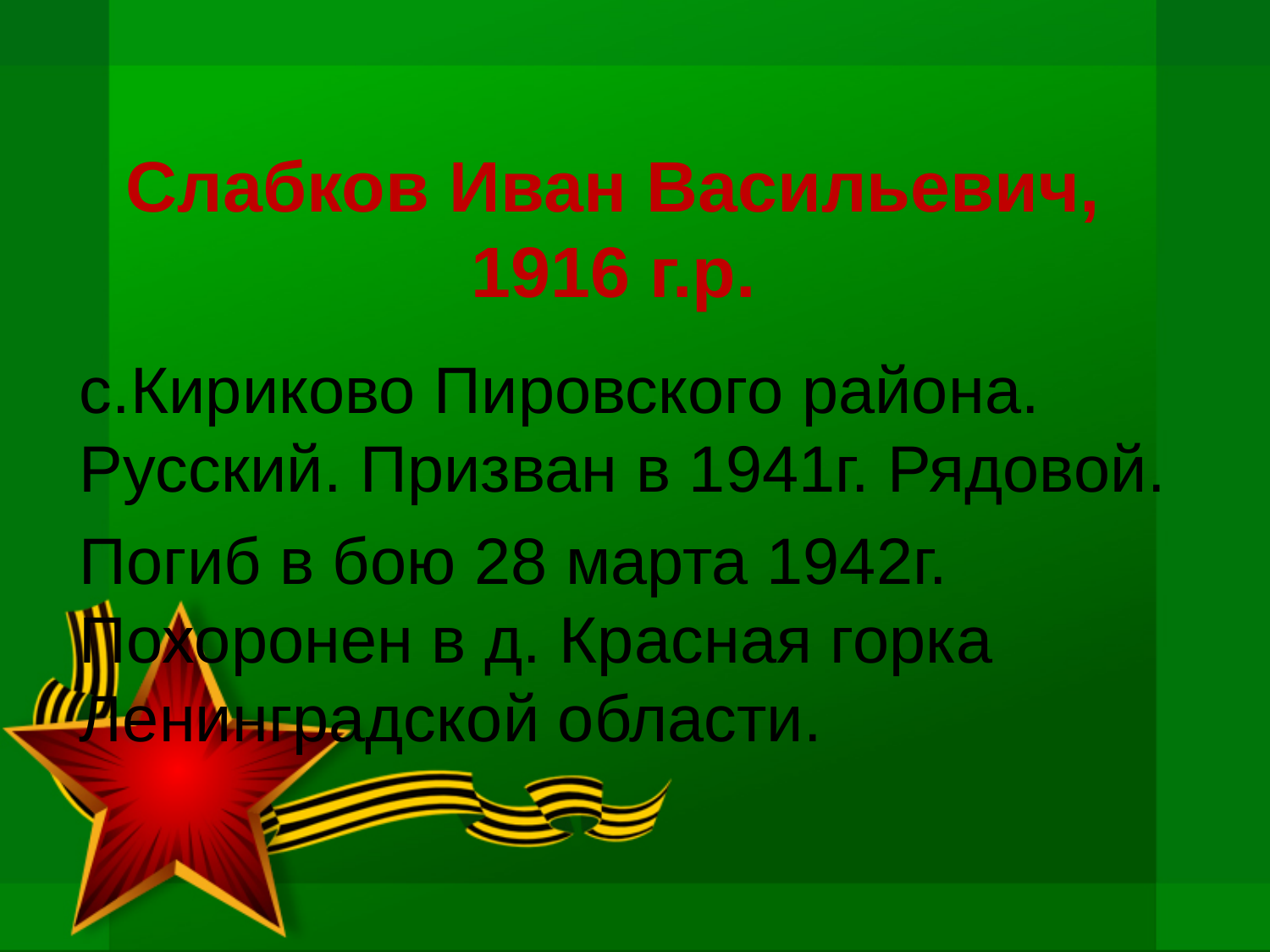

# Слабков Иван Васильевич, 1916 г.р.
с.Кириково Пировского района. Русский. Призван в 1941г. Рядовой.
Погиб в бою 28 марта 1942г. Похоронен в д. Красная горка Ленинградской области.